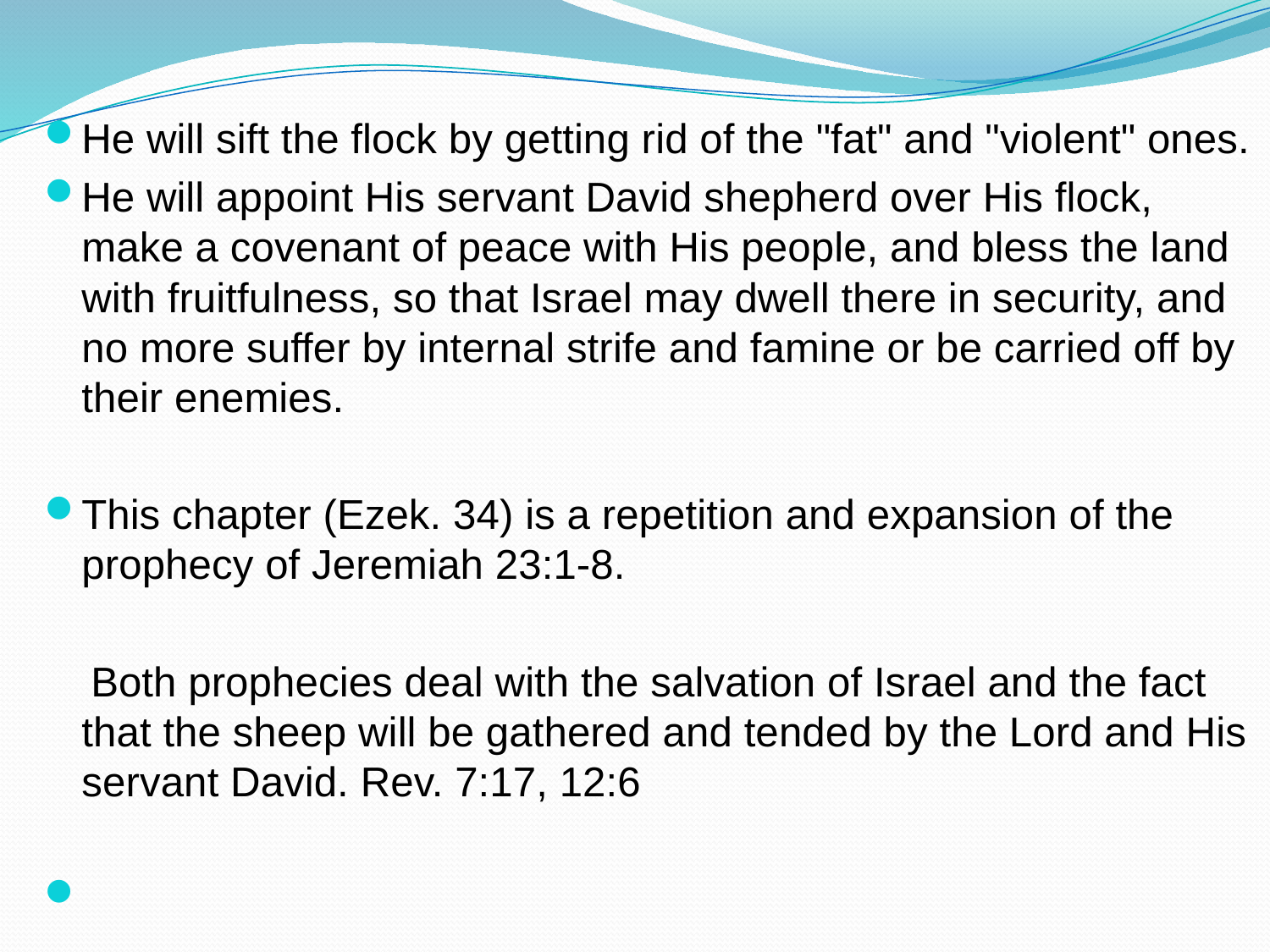

He will sift the flock by getting rid of the "fat" and "violent" ones.
He will appoint His servant David shepherd over His flock, make a covenant of peace with His people, and bless the land with fruitfulness, so that Israel may dwell there in security, and no more suffer by internal strife and famine or be carried off by their enemies.

This chapter (Ezek. 34) is a repetition and expansion of the prophecy of Jeremiah 23:1-8.

    Both prophecies deal with the salvation of Israel and the fact that the sheep will be gathered and tended by the Lord and His servant David. Rev. 7:17, 12:6